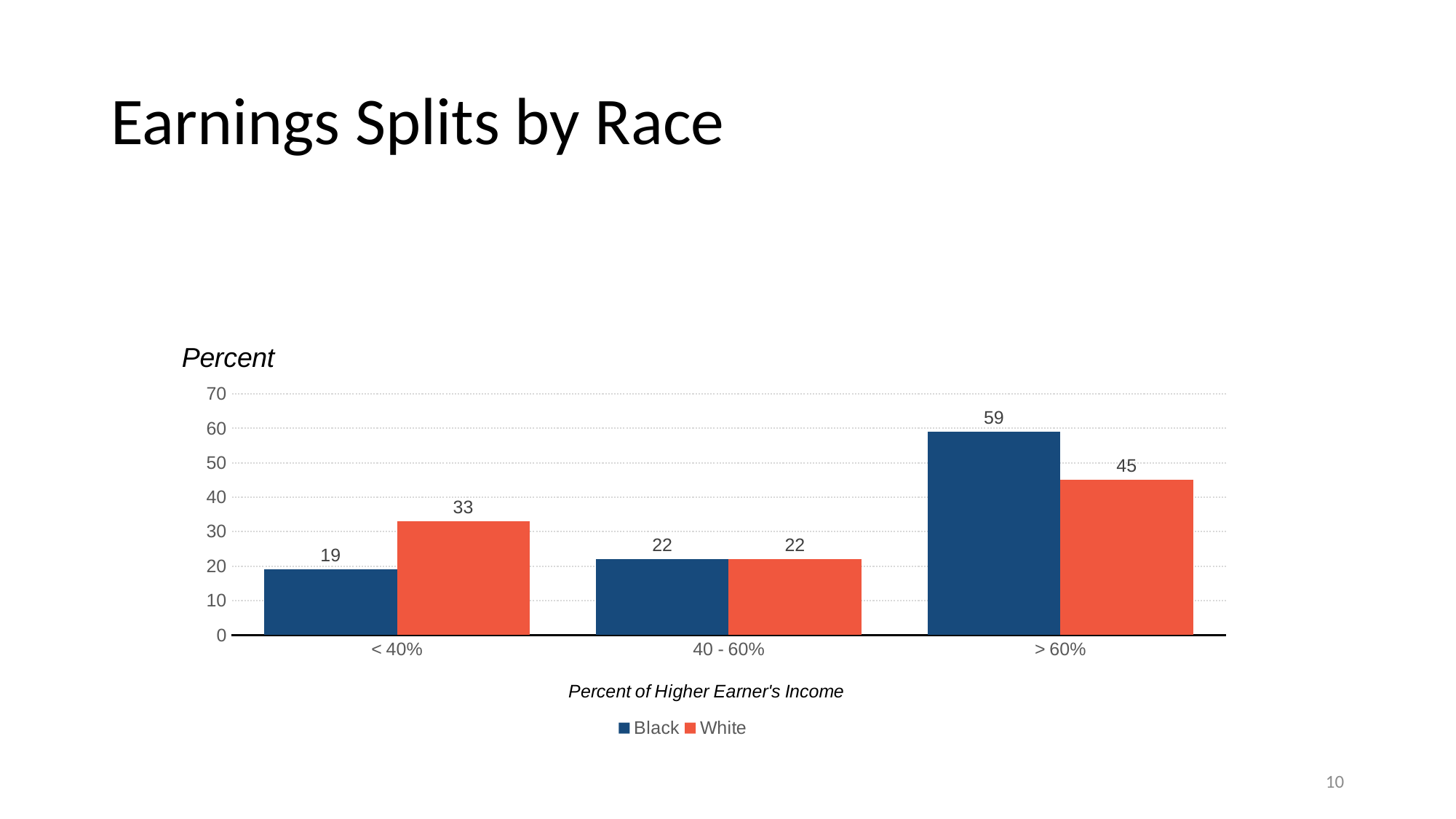

# Earnings Splits by Race

### Chart

| Category | Black | White |
|---|---|---|
| < 40% | 19.0 | 33.0 |
| 40 - 60% | 22.0 | 22.0 |
| > 60% | 59.0 | 45.0 |
10